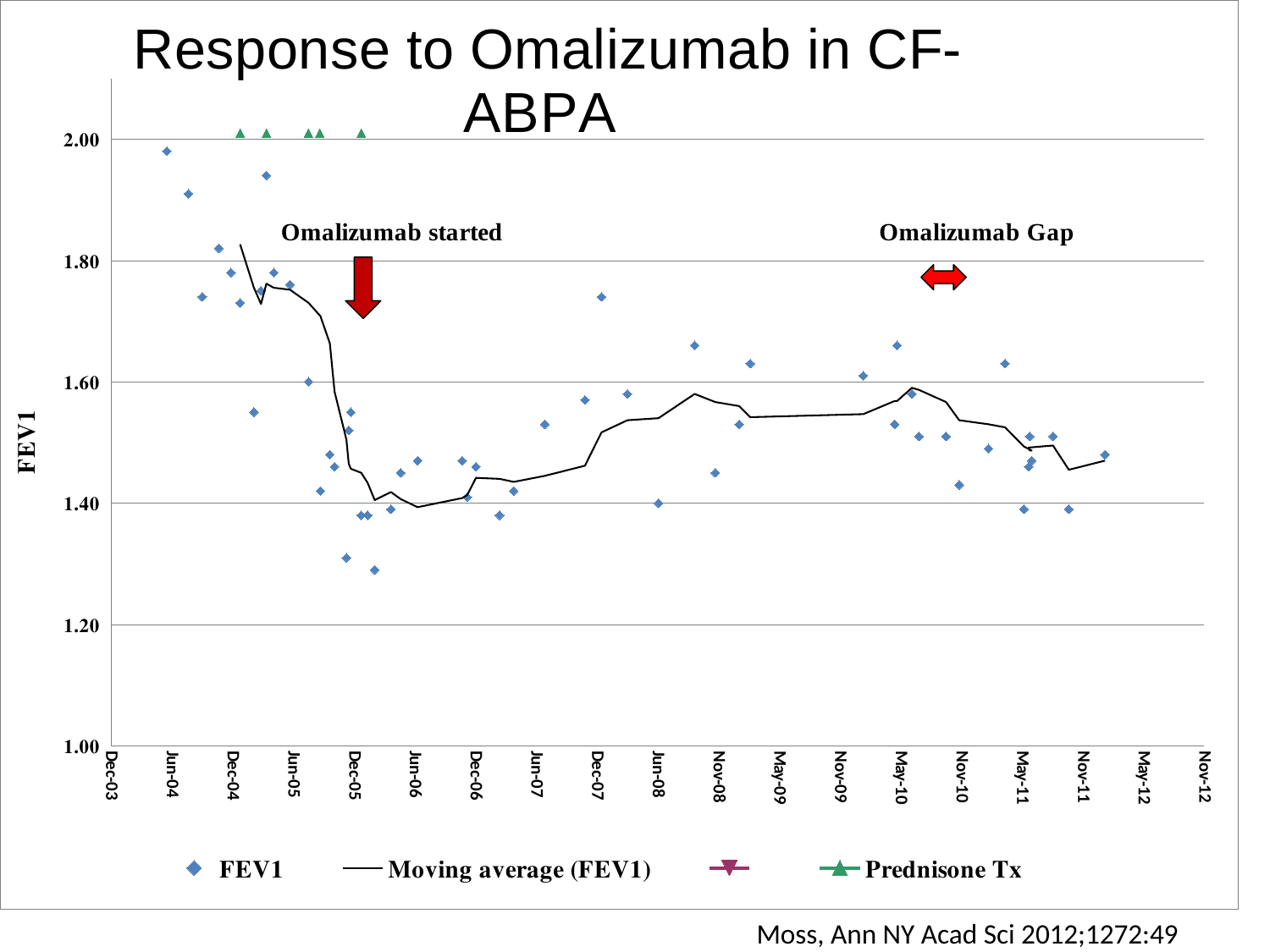

### Chart: Response to Omalizumab in CF-ABPA

| Category | FEV1 |  | Prednisone Tx |
|---|---|---|---|
#

Moss, Ann NY Acad Sci 2012;1272:49